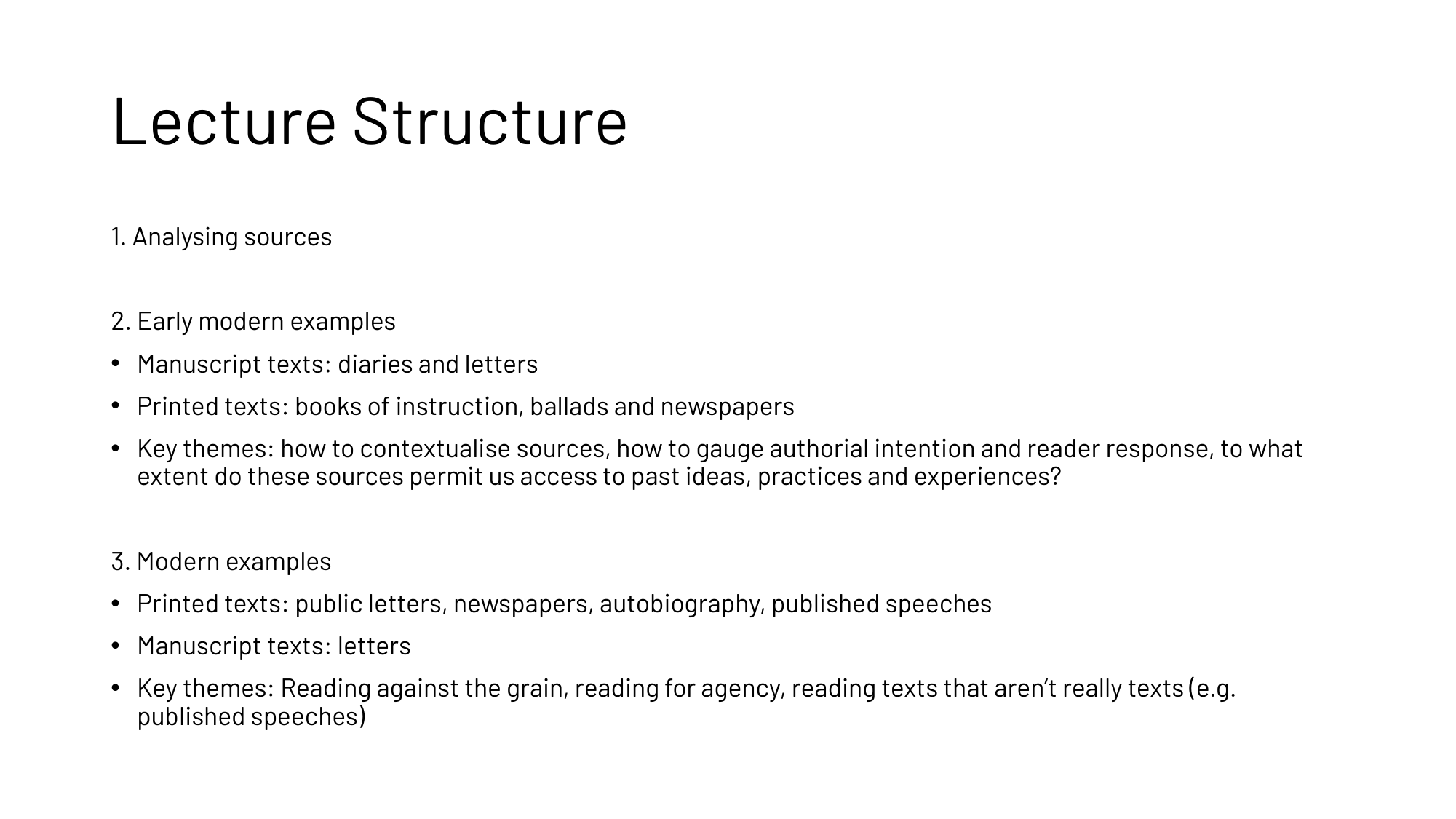

# Lecture Structure
1. Analysing sources

2. Early modern examples
Manuscript texts: diaries and letters
Printed texts: books of instruction, ballads and newspapers
Key themes: how to contextualise sources, how to gauge authorial intention and reader response, to what extent do these sources permit us access to past ideas, practices and experiences?

3. Modern examples
Printed texts: public letters, newspapers, autobiography, published speeches
Manuscript texts: letters
Key themes: Reading against the grain, reading for agency, reading texts that aren’t really texts (e.g. published speeches)